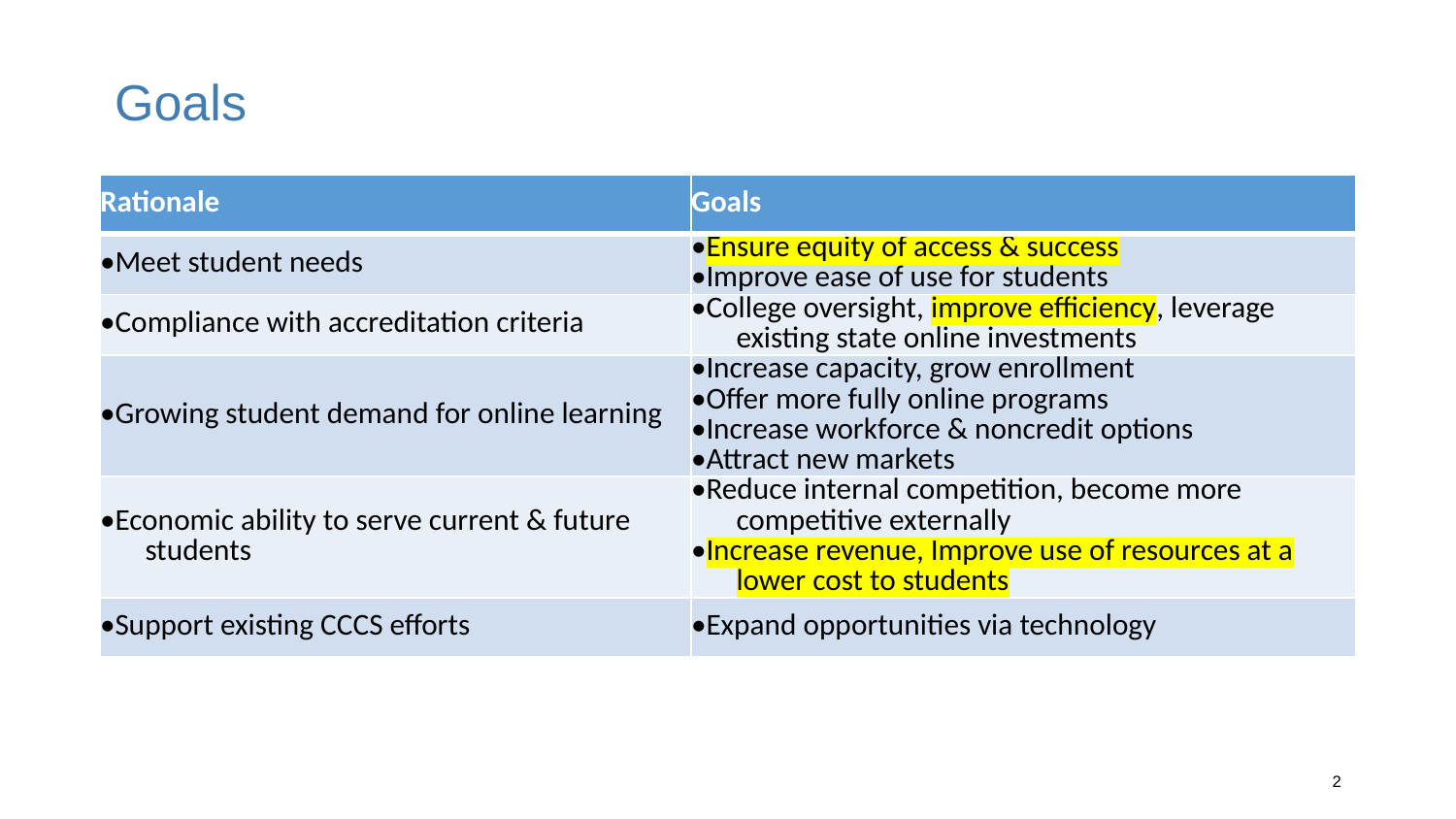

# Goals
| Rationale | Goals |
| --- | --- |
| •Meet student needs | •Ensure equity of access & success •Improve ease of use for students |
| •Compliance with accreditation criteria | •College oversight, improve efficiency, leverage existing state online investments |
| •Growing student demand for online learning | •Increase capacity, grow enrollment •Offer more fully online programs •Increase workforce & noncredit options •Attract new markets |
| •Economic ability to serve current & future students | •Reduce internal competition, become more competitive externally •Increase revenue, Improve use of resources at a lower cost to students |
| •Support existing CCCS efforts | •Expand opportunities via technology |
2